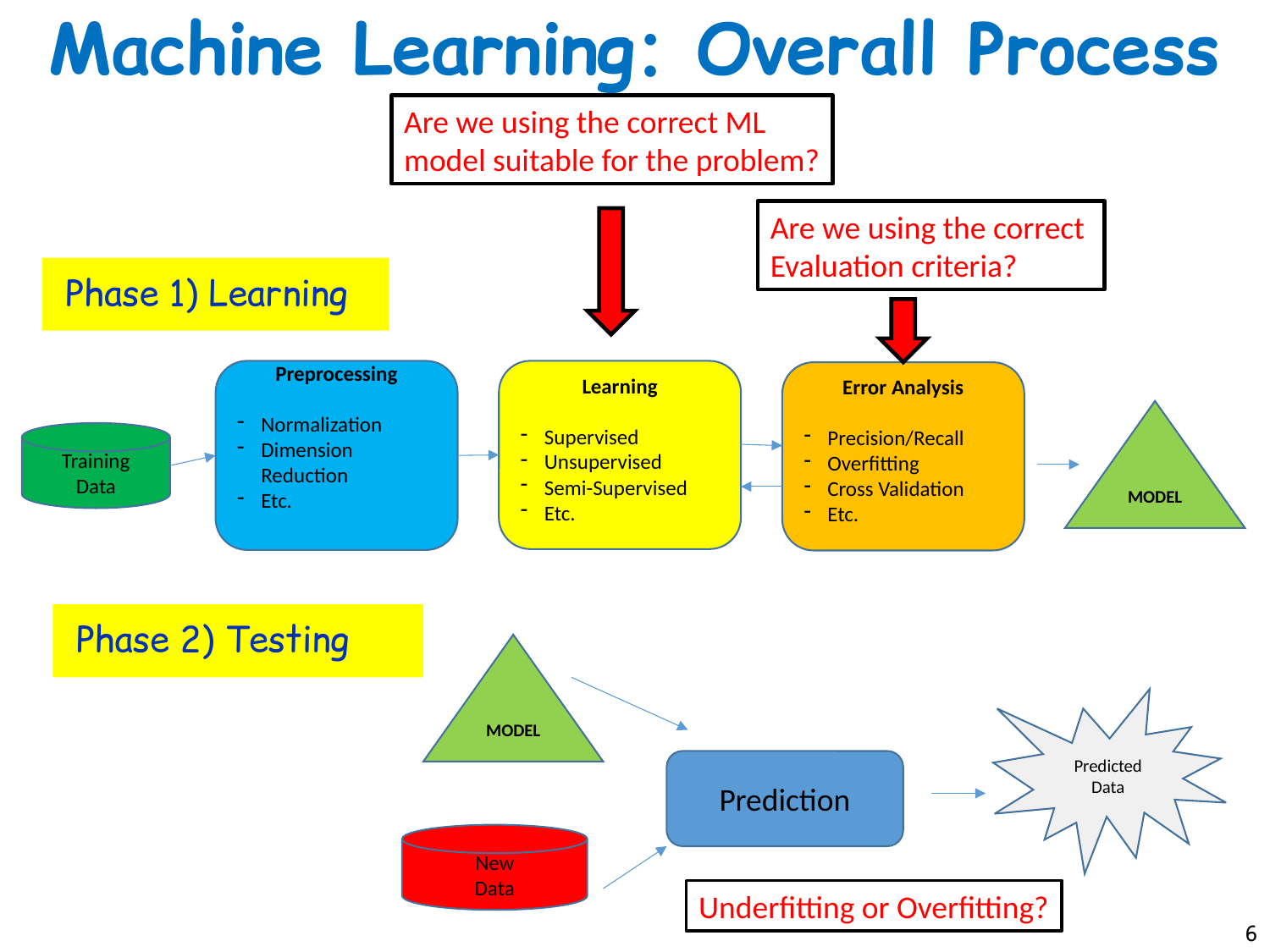

Machine Learning: Overall Process
Are we using the correct ML
model suitable for the problem?
Are we using the correct
Evaluation criteria?

 Phase 1) Learning
Preprocessing

Normalization
Dimension Reduction
Etc.

Learning

Supervised
Unsupervised
Semi-Supervised
Etc.

Error Analysis

Precision/Recall
Overfitting
Cross Validation
Etc.

MODEL
Training
Data

 Phase 2) Testing
MODEL
Predicted Data
Prediction
New
Data
Underfitting or Overfitting?
6